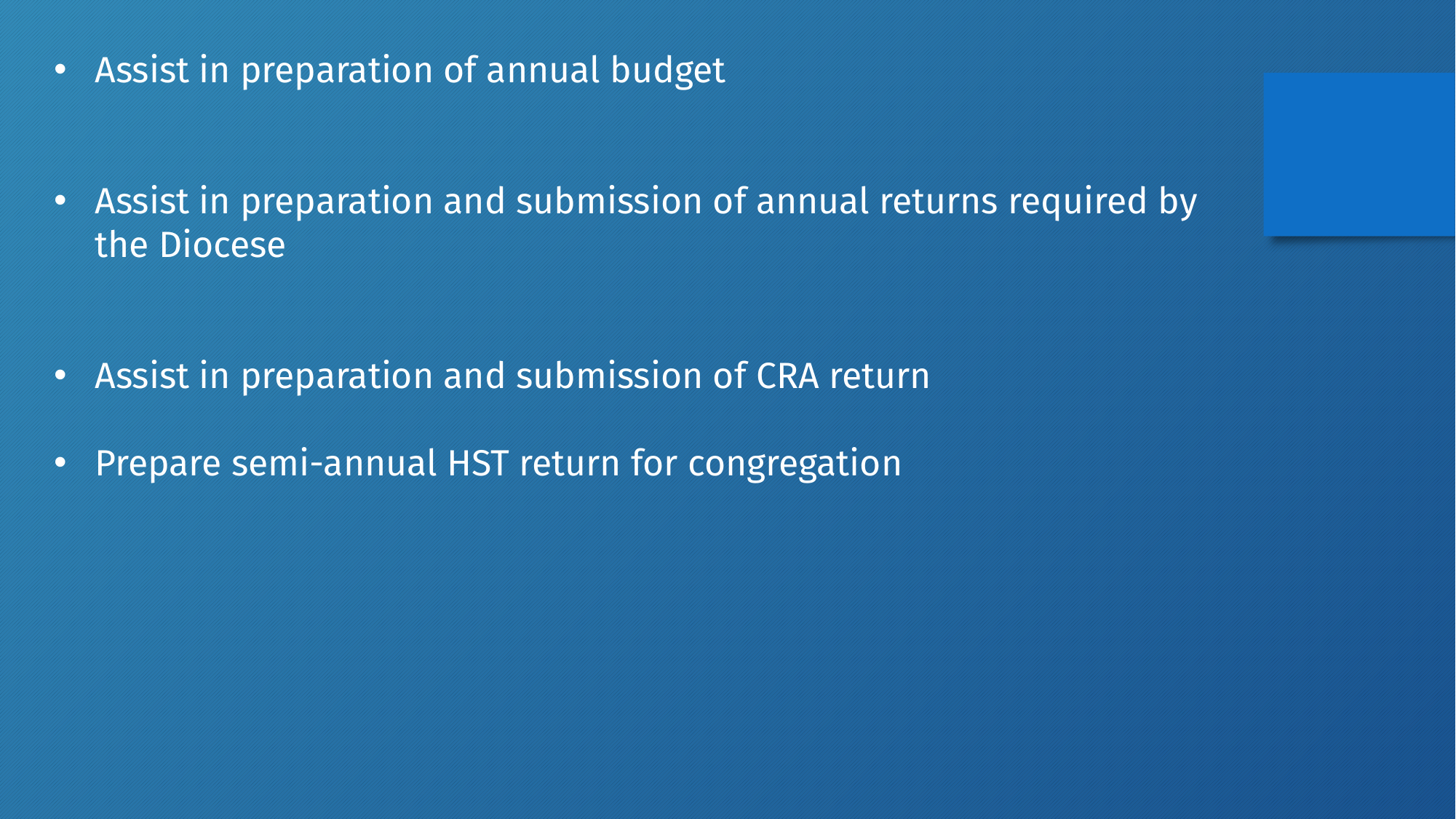

Assist in preparation of annual budget

Assist in preparation and submission of annual returns required by the Diocese

Assist in preparation and submission of CRA return

Prepare semi-annual HST return for congregation